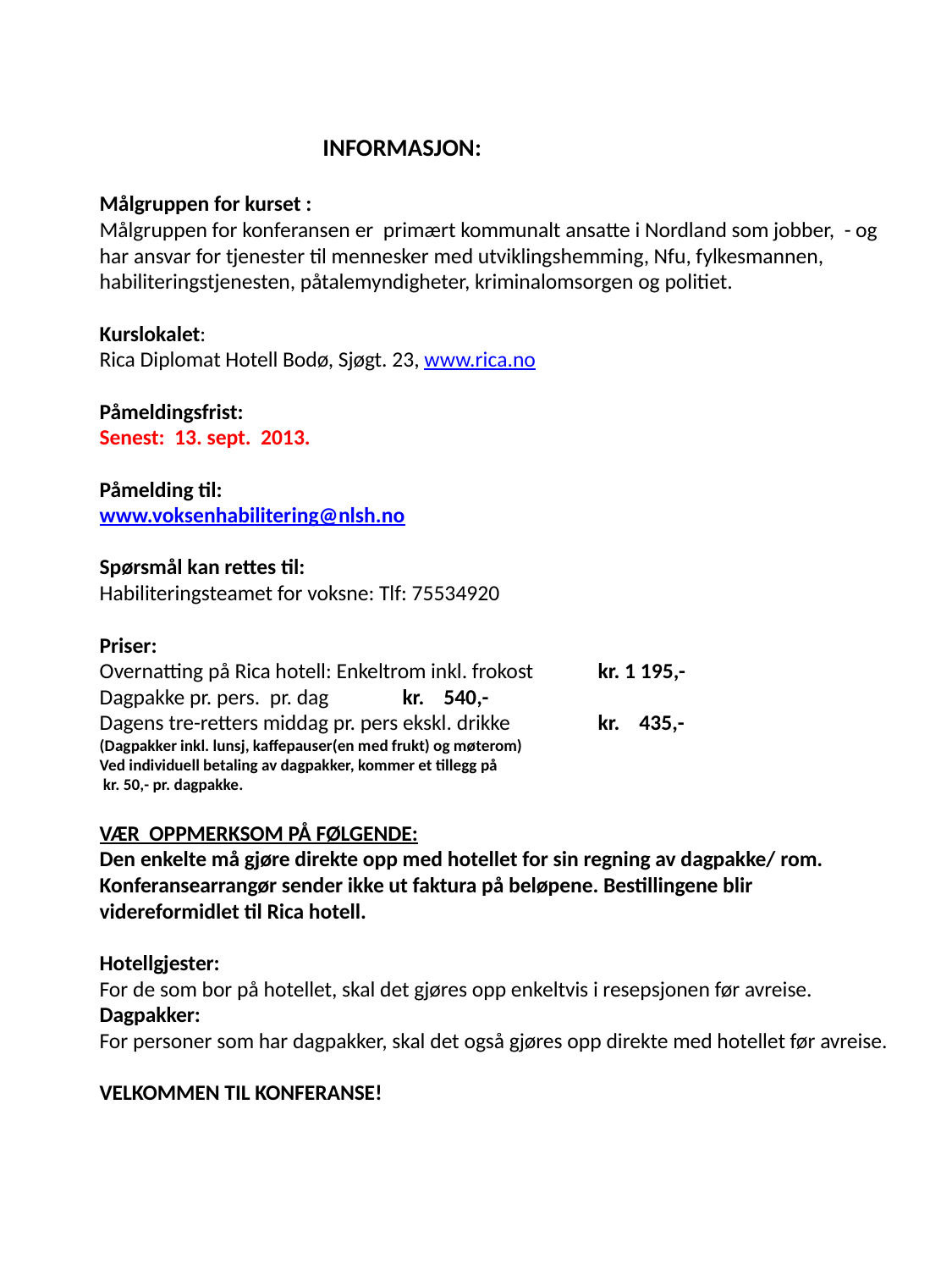

# INFORMASJON: Målgruppen for kurset : Målgruppen for konferansen er  primært kommunalt ansatte i Nordland som jobber,  - og har ansvar for tjenester til mennesker med utviklingshemming, Nfu, fylkesmannen, habiliteringstjenesten, påtalemyndigheter, kriminalomsorgen og politiet. Kurslokalet: Rica Diplomat Hotell Bodø, Sjøgt. 23, www.rica.no Påmeldingsfrist: Senest:  13. sept.  2013. Påmelding til: www.voksenhabilitering@nlsh.no Spørsmål kan rettes til: Habiliteringsteamet for voksne: Tlf: 75534920 Priser: Overnatting på Rica hotell: Enkeltrom inkl. frokost	  kr. 1 195,- Dagpakke pr. pers.  pr. dag			  kr.    540,- Dagens tre-retters middag pr. pers ekskl. drikke 	  kr.    435,- (Dagpakker inkl. lunsj, kaffepauser(en med frukt) og møterom) Ved individuell betaling av dagpakker, kommer et tillegg på kr. 50,- pr. dagpakke. VÆR  OPPMERKSOM PÅ FØLGENDE: Den enkelte må gjøre direkte opp med hotellet for sin regning av dagpakke/ rom. Konferansearrangør sender ikke ut faktura på beløpene. Bestillingene blir videreformidlet til Rica hotell. Hotellgjester: For de som bor på hotellet, skal det gjøres opp enkeltvis i resepsjonen før avreise. Dagpakker: For personer som har dagpakker, skal det også gjøres opp direkte med hotellet før avreise. VELKOMMEN TIL KONFERANSE!